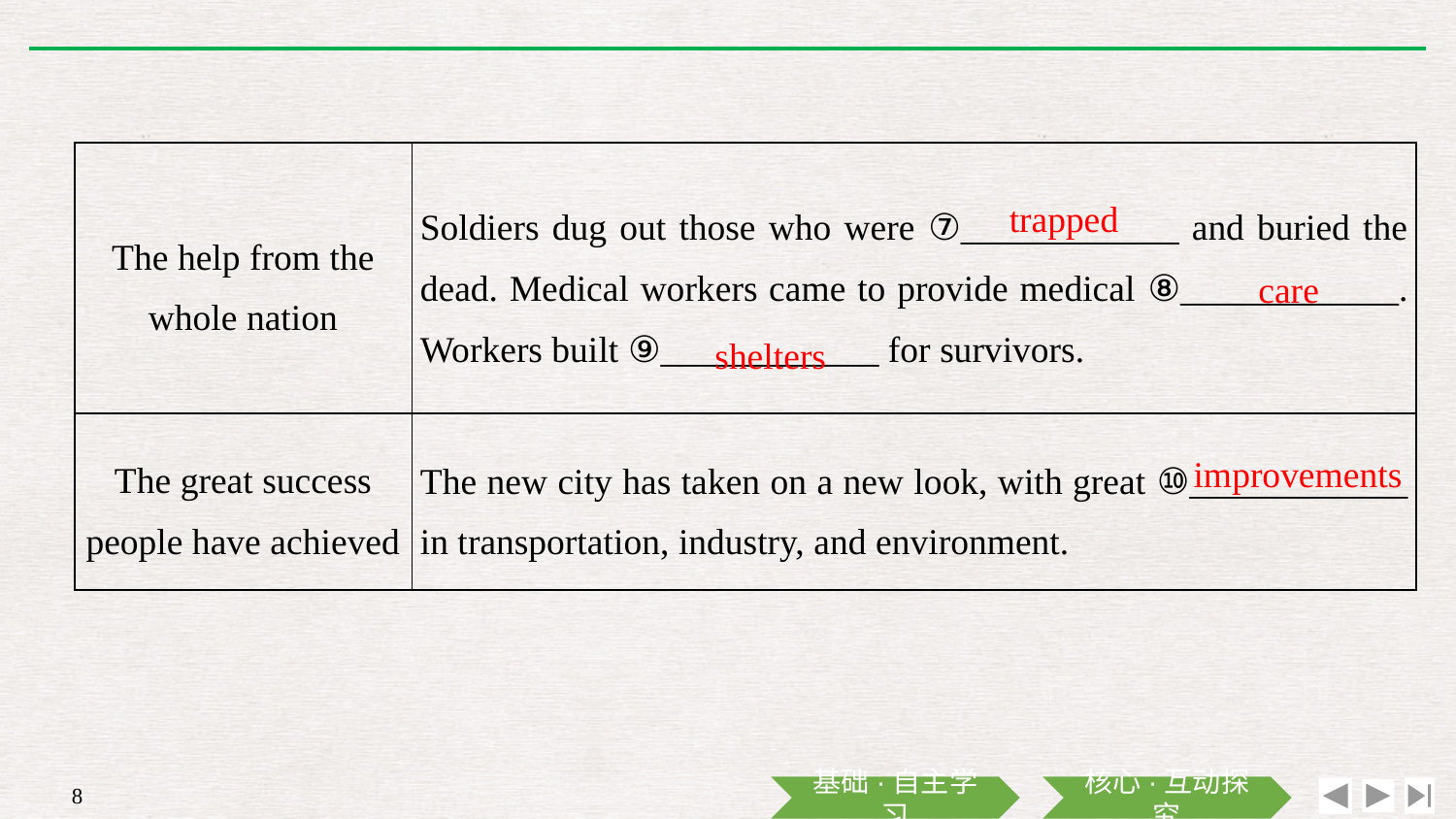

| The help from the whole nation | Soldiers dug out those who were ⑦\_\_\_\_\_\_\_\_\_\_\_\_ and buried the dead. Medical workers came to provide medical ⑧\_\_\_\_\_\_\_\_\_\_\_\_. Workers built ⑨\_\_\_\_\_\_\_\_\_\_\_\_ for survivors. |
| --- | --- |
| The great success people have achieved | The new city has taken on a new look, with great ⑩\_\_\_\_\_\_\_\_\_\_\_\_ in transportation, industry, and environment. |
trapped
care
shelters
improvements